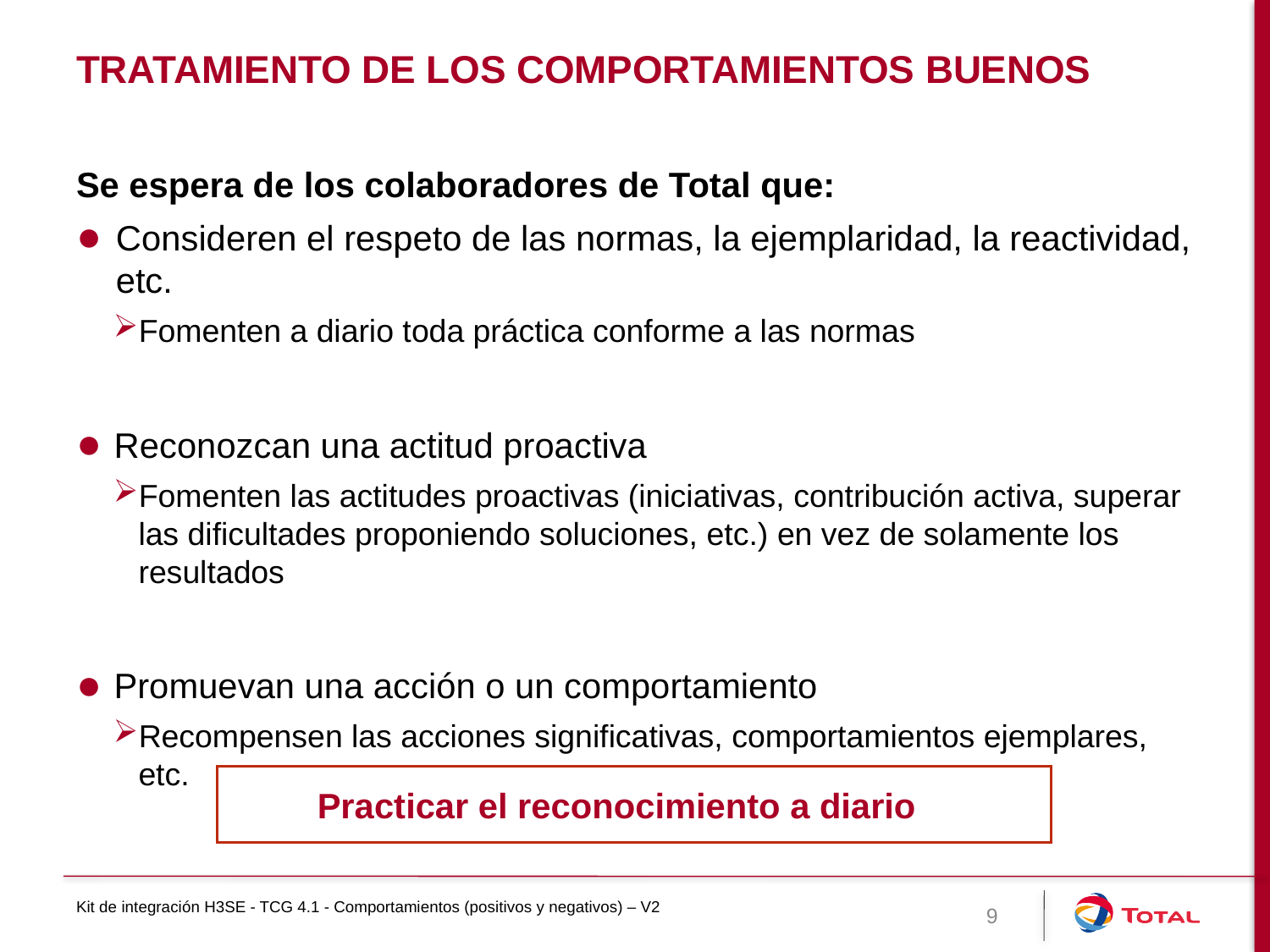

# TRATAMIENTO DE LOS COMPORTAMIENTOS BUENOS
Se espera de los colaboradores de Total que:
Consideren el respeto de las normas, la ejemplaridad, la reactividad, etc.
Fomenten a diario toda práctica conforme a las normas

Reconozcan una actitud proactiva
Fomenten las actitudes proactivas (iniciativas, contribución activa, superar las dificultades proponiendo soluciones, etc.) en vez de solamente los resultados

Promuevan una acción o un comportamiento
Recompensen las acciones significativas, comportamientos ejemplares, etc.

Practicar el reconocimiento a diario

Kit de integración H3SE - TCG 4.1 - Comportamientos (positivos y negativos) – V2
9